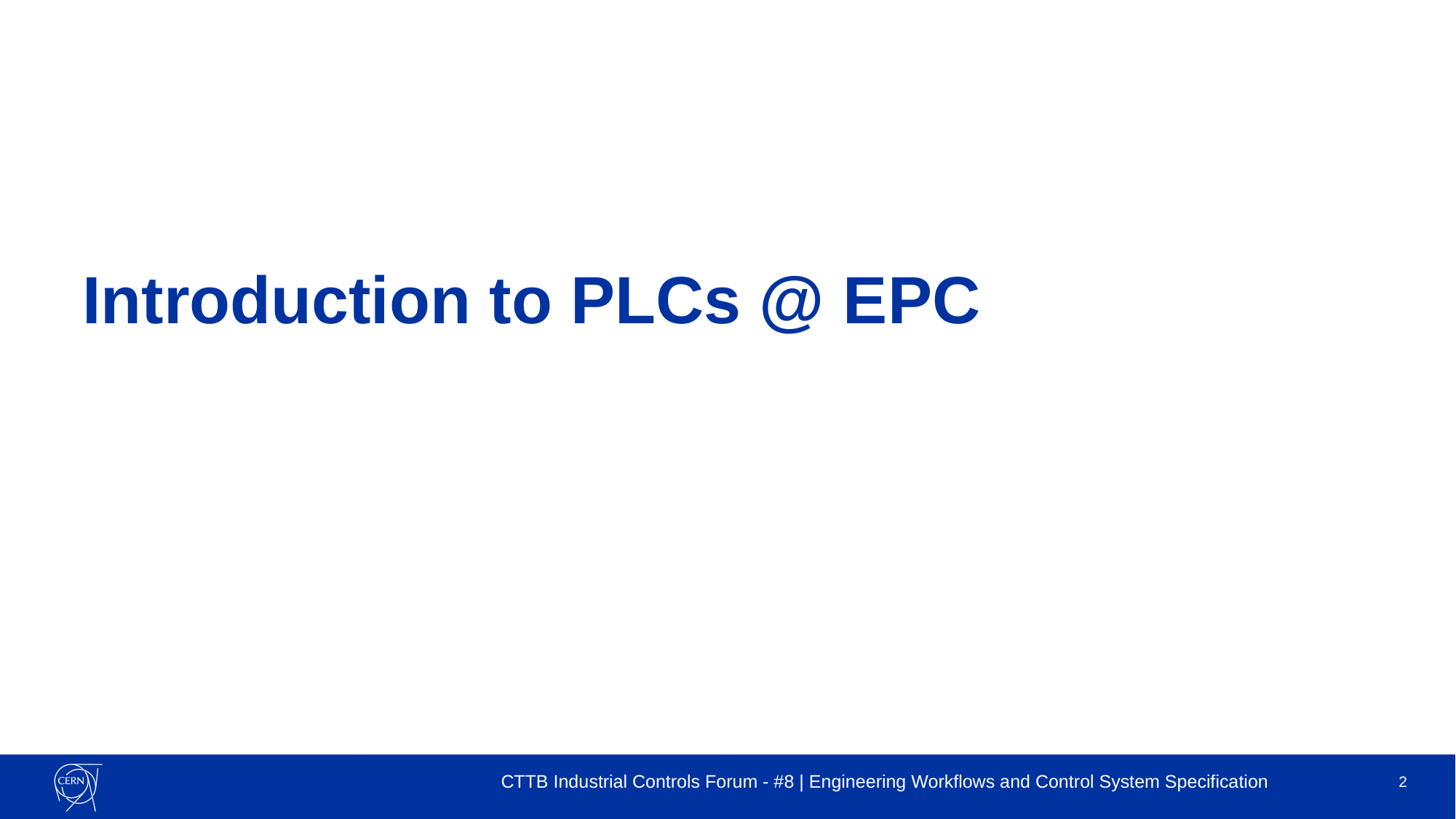

# Introduction to PLCs @ EPC
CTTB Industrial Controls Forum - #8 | Engineering Workflows and Control System Specification
2